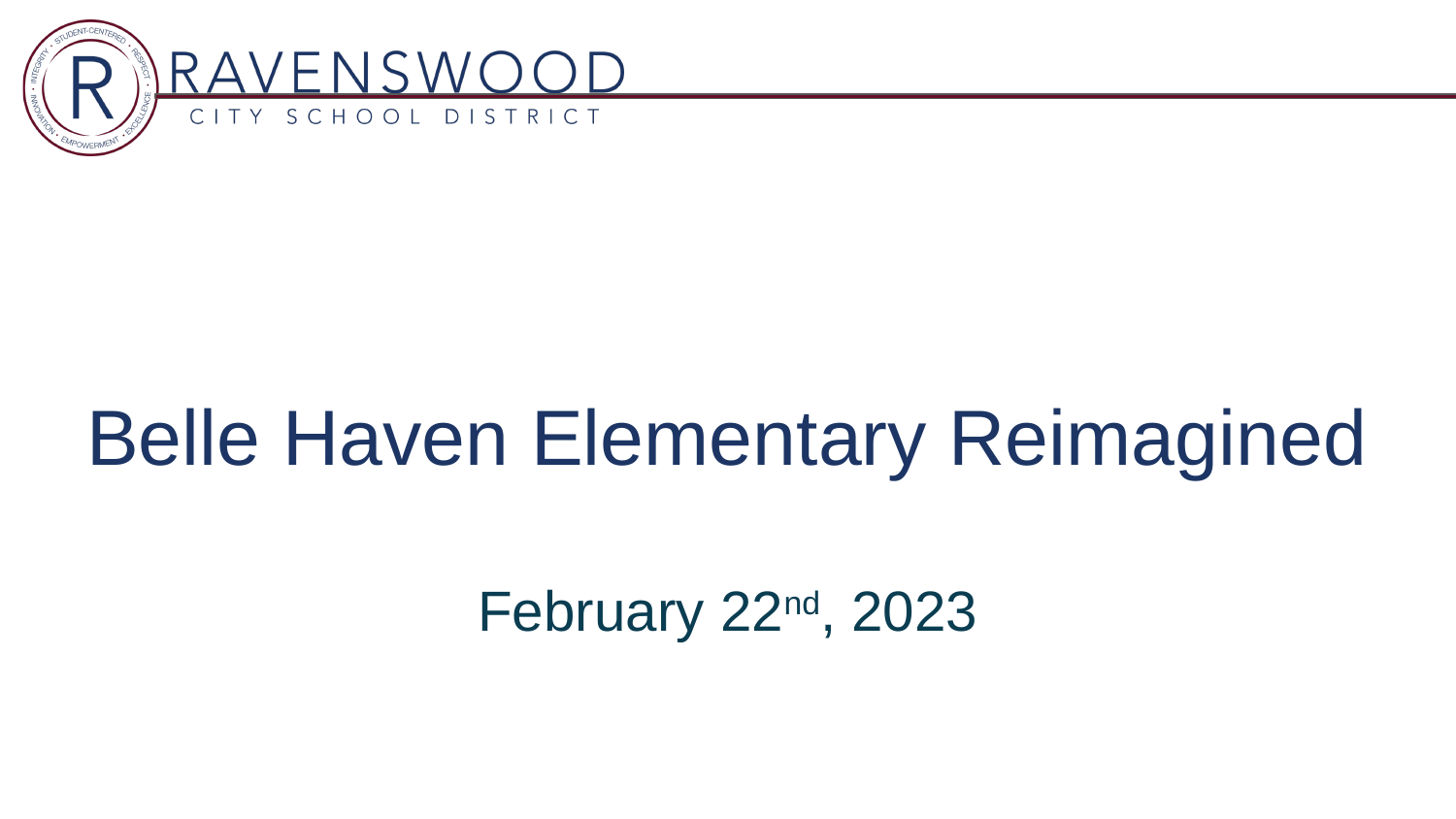

# Belle Haven Elementary Reimagined
February 22nd, 2023